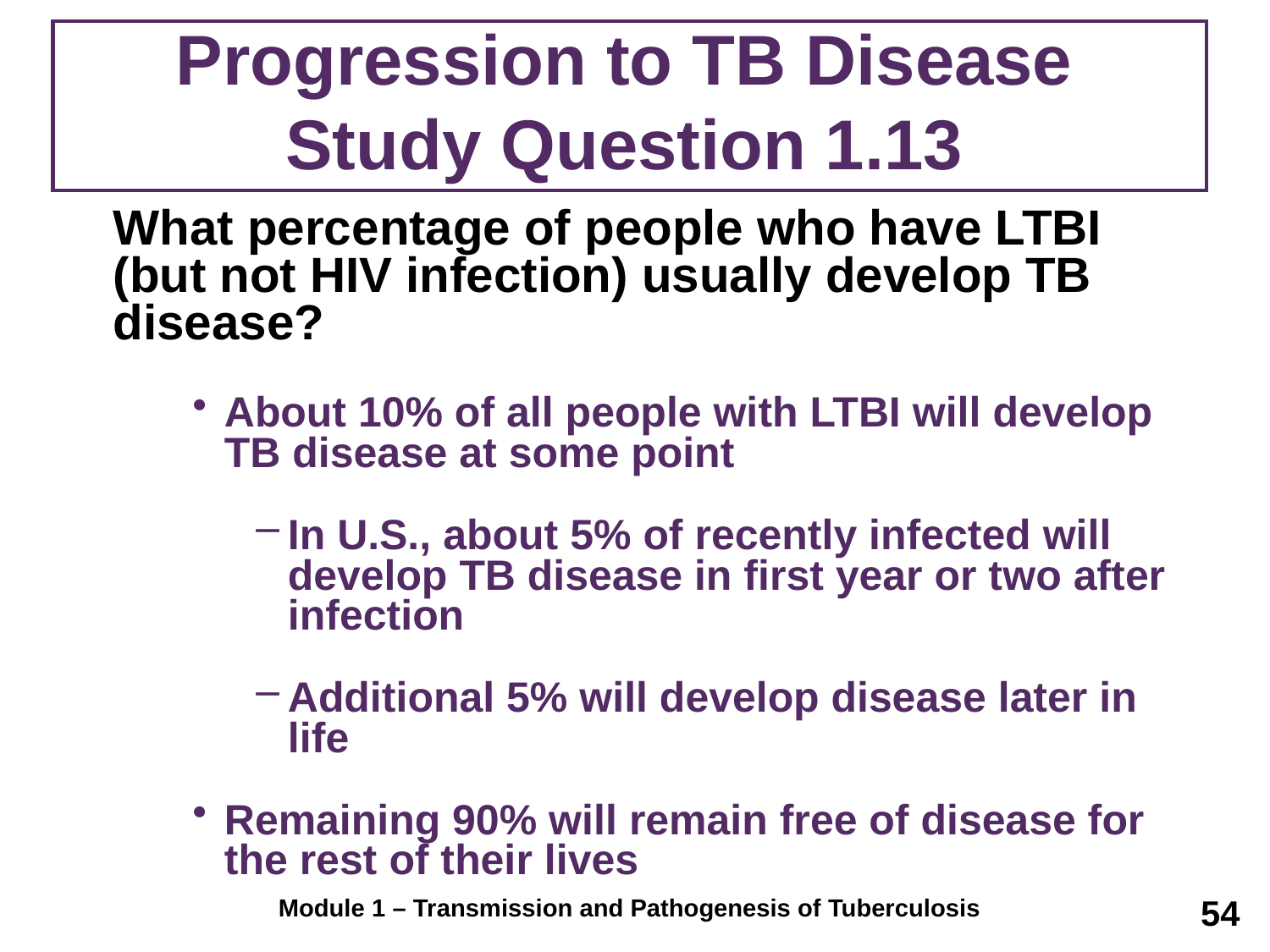

# Progression to TB Disease Study Question 1.13
	What percentage of people who have LTBI (but not HIV infection) usually develop TB disease?

About 10% of all people with LTBI will develop TB disease at some point

In U.S., about 5% of recently infected will develop TB disease in first year or two after infection

Additional 5% will develop disease later in life

Remaining 90% will remain free of disease for the rest of their lives
54
Module 1 – Transmission and Pathogenesis of Tuberculosis